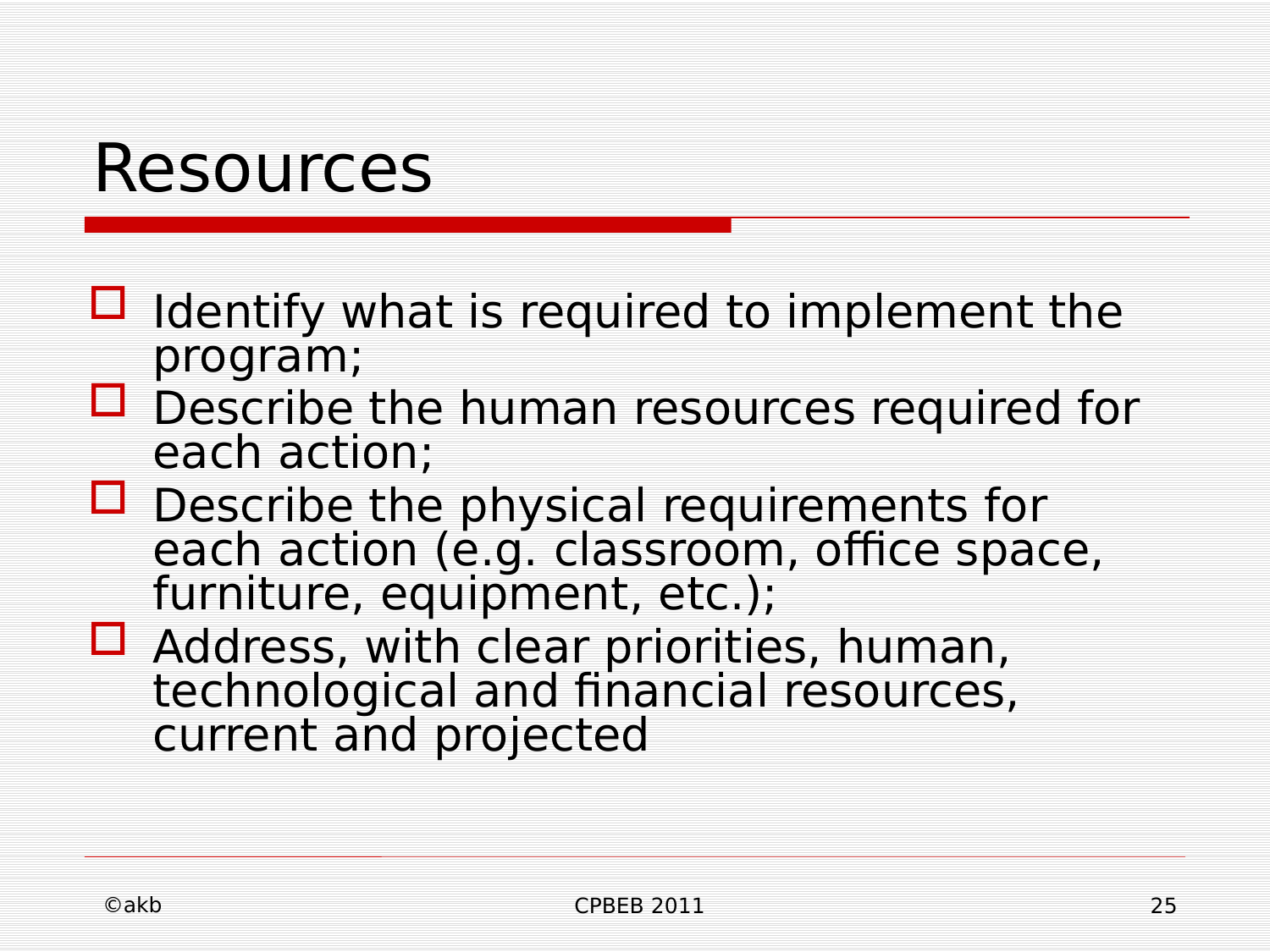

# Resources
Identify what is required to implement the program;
Describe the human resources required for each action;
Describe the physical requirements for each action (e.g. classroom, office space, furniture, equipment, etc.);
Address, with clear priorities, human, technological and financial resources, current and projected
©akb
CPBEB 2011
25